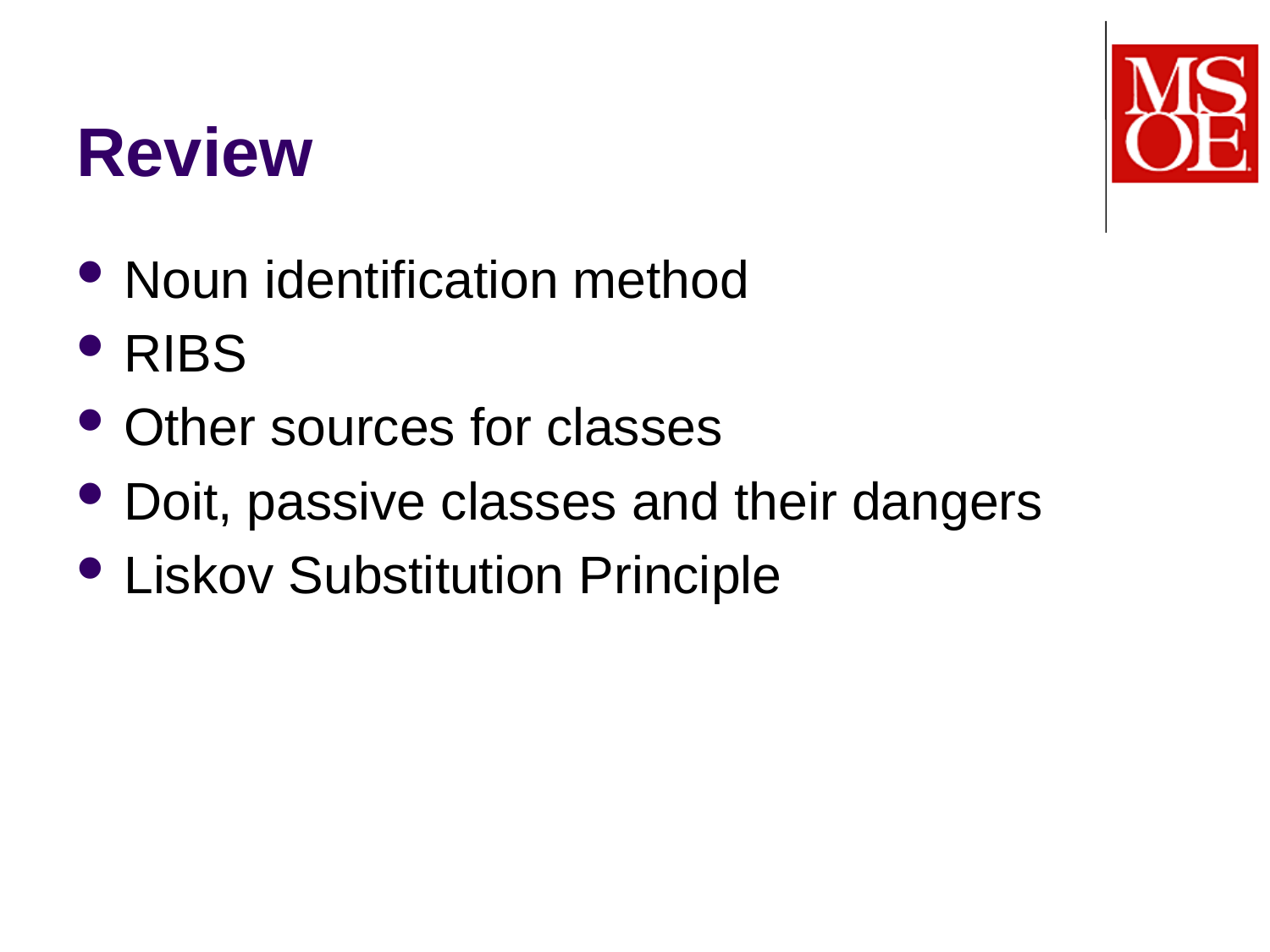

# Review
Noun identification method
RIBS
Other sources for classes
Doit, passive classes and their dangers
Liskov Substitution Principle